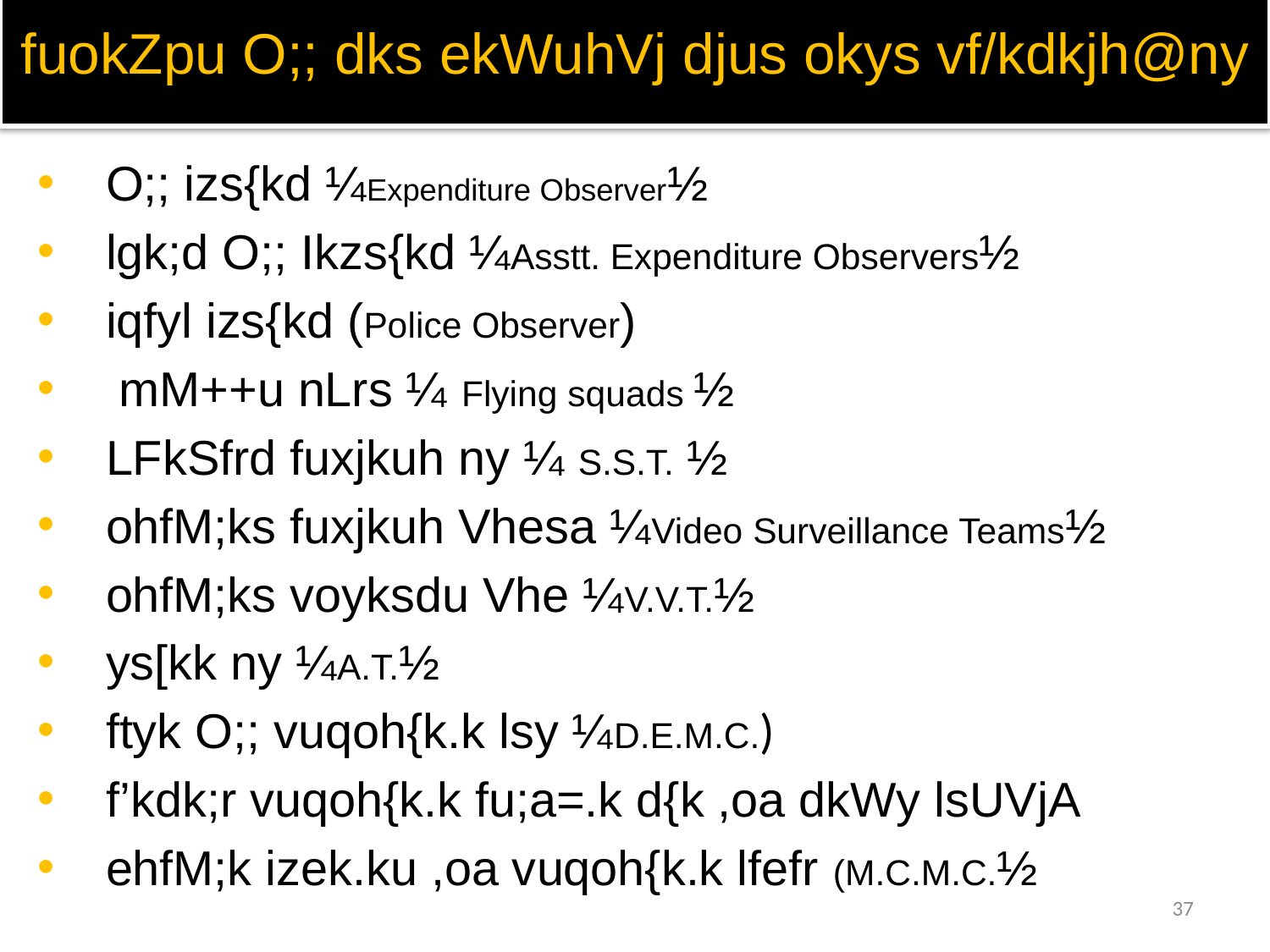

fuokZpu O;; dks ekWuhVj djus okys vf/kdkjh@ny
O;; izs{kd ¼Expenditure Observer½
lgk;d O;; Ikzs{kd ¼Asstt. Expenditure Observers½
iqfyl izs{kd (Police Observer)
 mM++u nLrs ¼ Flying squads ½
LFkSfrd fuxjkuh ny ¼ S.S.T. ½
ohfM;ks fuxjkuh Vhesa ¼Video Surveillance Teams½
ohfM;ks voyksdu Vhe ¼V.V.T.½
ys[kk ny ¼A.T.½
ftyk O;; vuqoh{k.k lsy ¼D.E.M.C.)
f’kdk;r vuqoh{k.k fu;a=.k d{k ,oa dkWy lsUVjA
ehfM;k izek.ku ,oa vuqoh{k.k lfefr (M.C.M.C.½

37